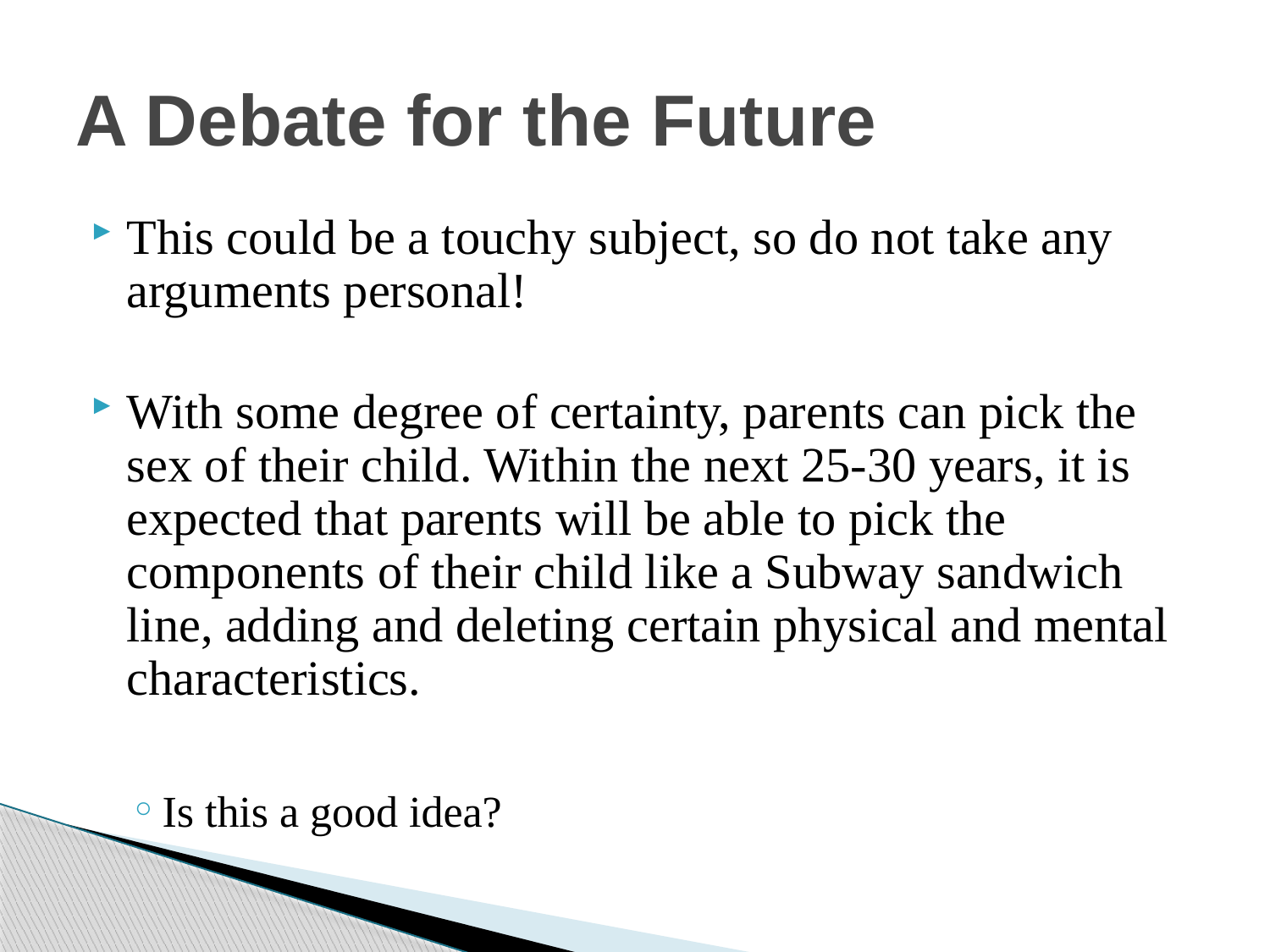

# A Debate for the Future
This could be a touchy subject, so do not take any arguments personal!

With some degree of certainty, parents can pick the sex of their child. Within the next 25-30 years, it is expected that parents will be able to pick the components of their child like a Subway sandwich line, adding and deleting certain physical and mental characteristics.

Is this a good idea?